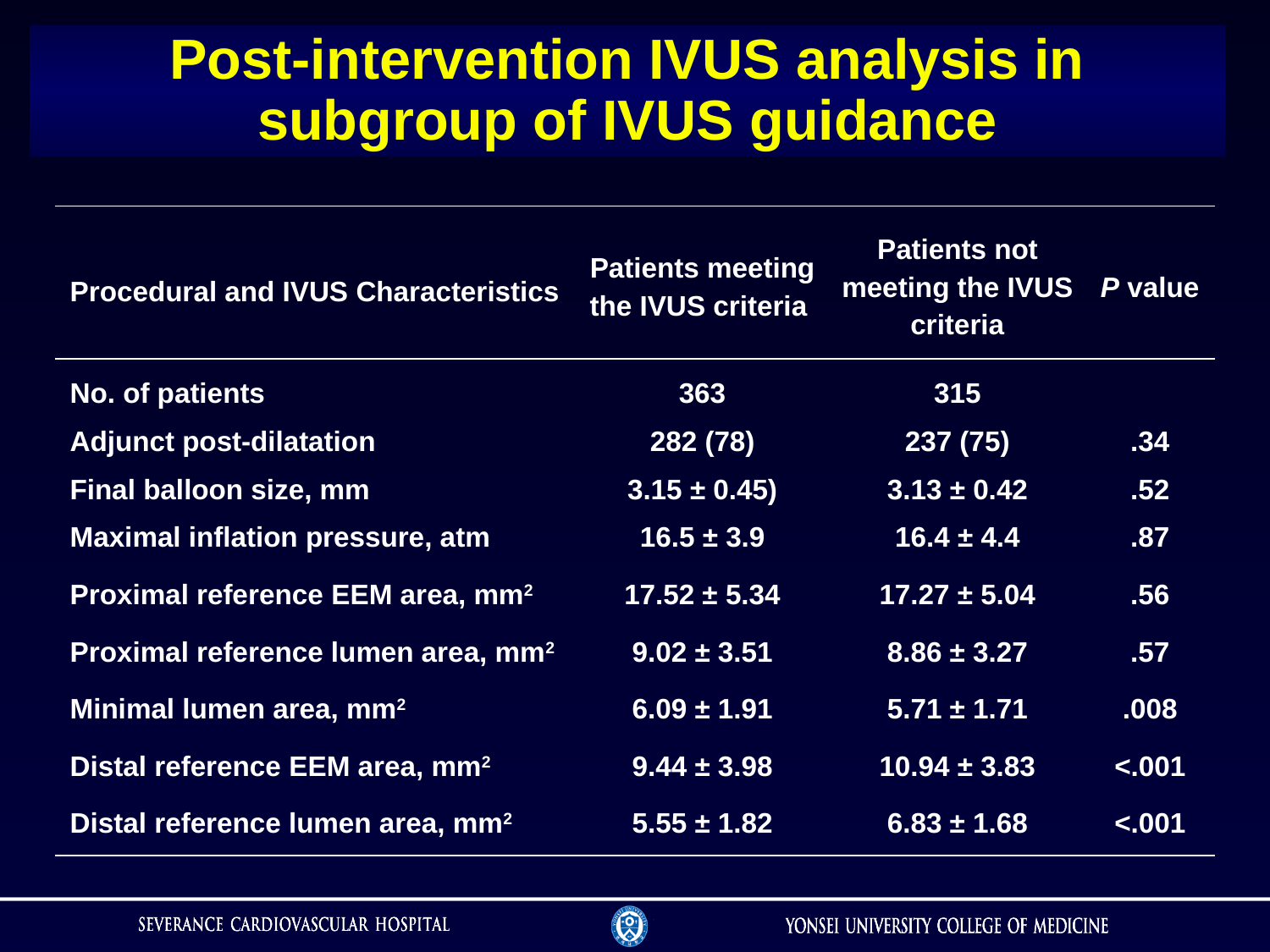

# Post-intervention IVUS analysis in subgroup of IVUS guidance
| Procedural and IVUS Characteristics | Patients meeting the IVUS criteria | Patients not meeting the IVUS criteria | P value |
| --- | --- | --- | --- |
| No. of patients | 363 | 315 |  |
| Adjunct post-dilatation | 282 (78) | 237 (75) | .34 |
| Final balloon size, mm | 3.15 ± 0.45) | 3.13 ± 0.42 | .52 |
| Maximal inflation pressure, atm | 16.5 ± 3.9 | 16.4 ± 4.4 | .87 |
| Proximal reference EEM area, mm2 | 17.52 ± 5.34 | 17.27 ± 5.04 | .56 |
| Proximal reference lumen area, mm2 | 9.02 ± 3.51 | 8.86 ± 3.27 | .57 |
| Minimal lumen area, mm2 | 6.09 ± 1.91 | 5.71 ± 1.71 | .008 |
| Distal reference EEM area, mm2 | 9.44 ± 3.98 | 10.94 ± 3.83 | <.001 |
| Distal reference lumen area, mm2 | 5.55 ± 1.82 | 6.83 ± 1.68 | <.001 |